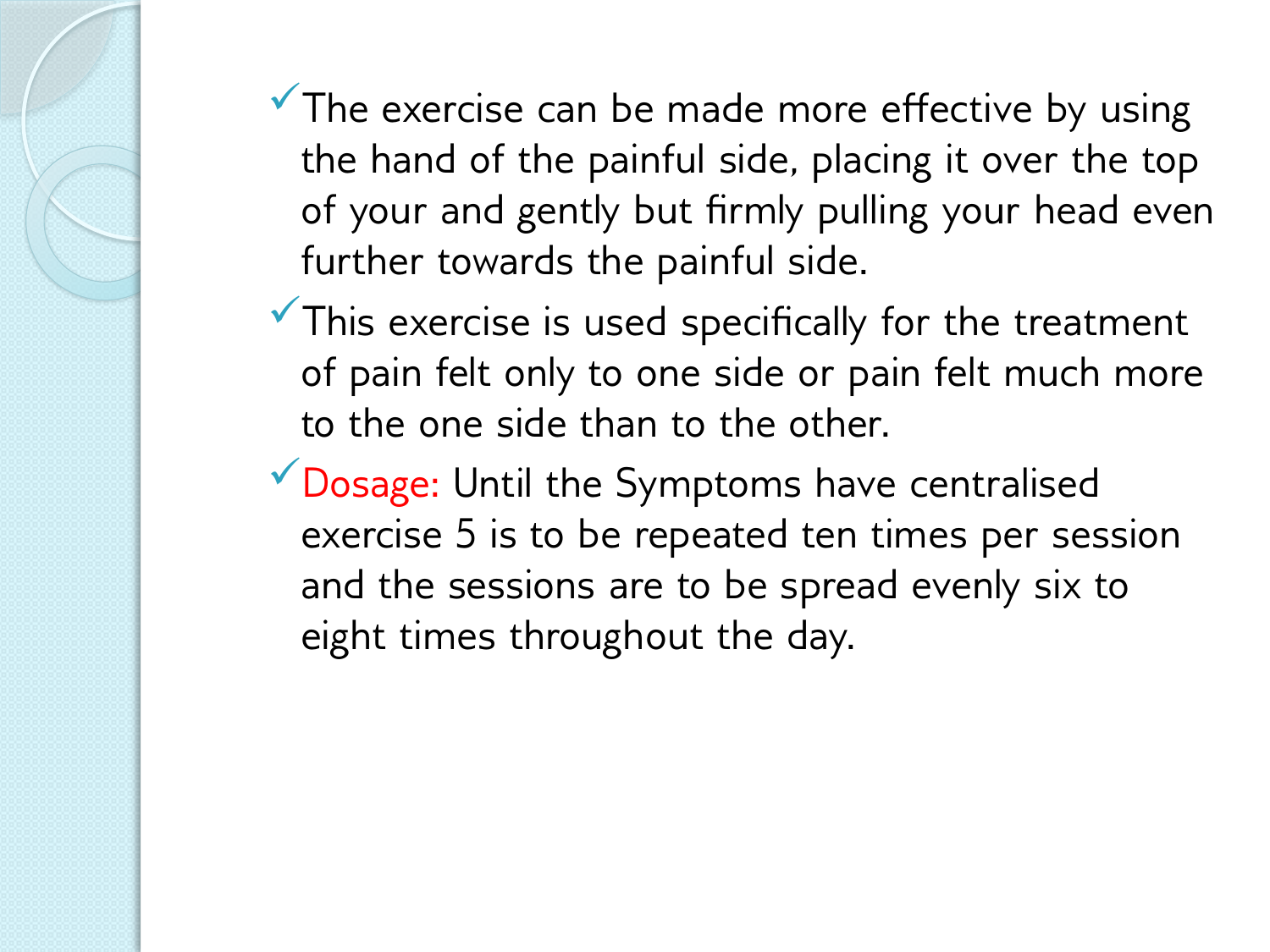

The exercise can be made more effective by using the hand of the painful side, placing it over the top of your and gently but firmly pulling your head even further towards the painful side.
This exercise is used specifically for the treatment of pain felt only to one side or pain felt much more to the one side than to the other.
Dosage: Until the Symptoms have centralised exercise 5 is to be repeated ten times per session and the sessions are to be spread evenly six to eight times throughout the day.